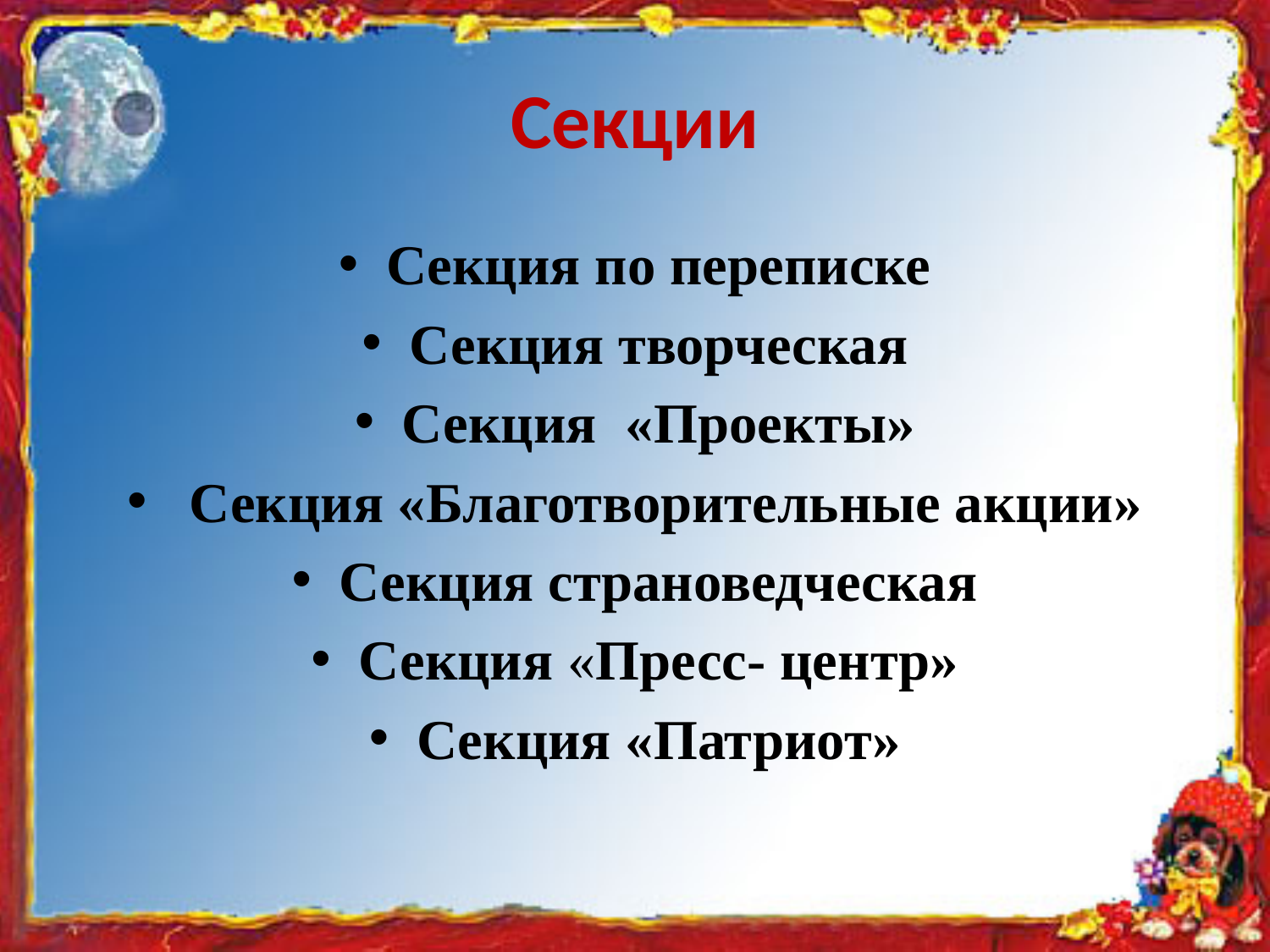

# Секции
Секция по переписке
Секция творческая
Секция  «Проекты»
 Секция «Благотворительные акции»
Секция страноведческая
Секция «Пресс- центр»
Секция «Патриот»